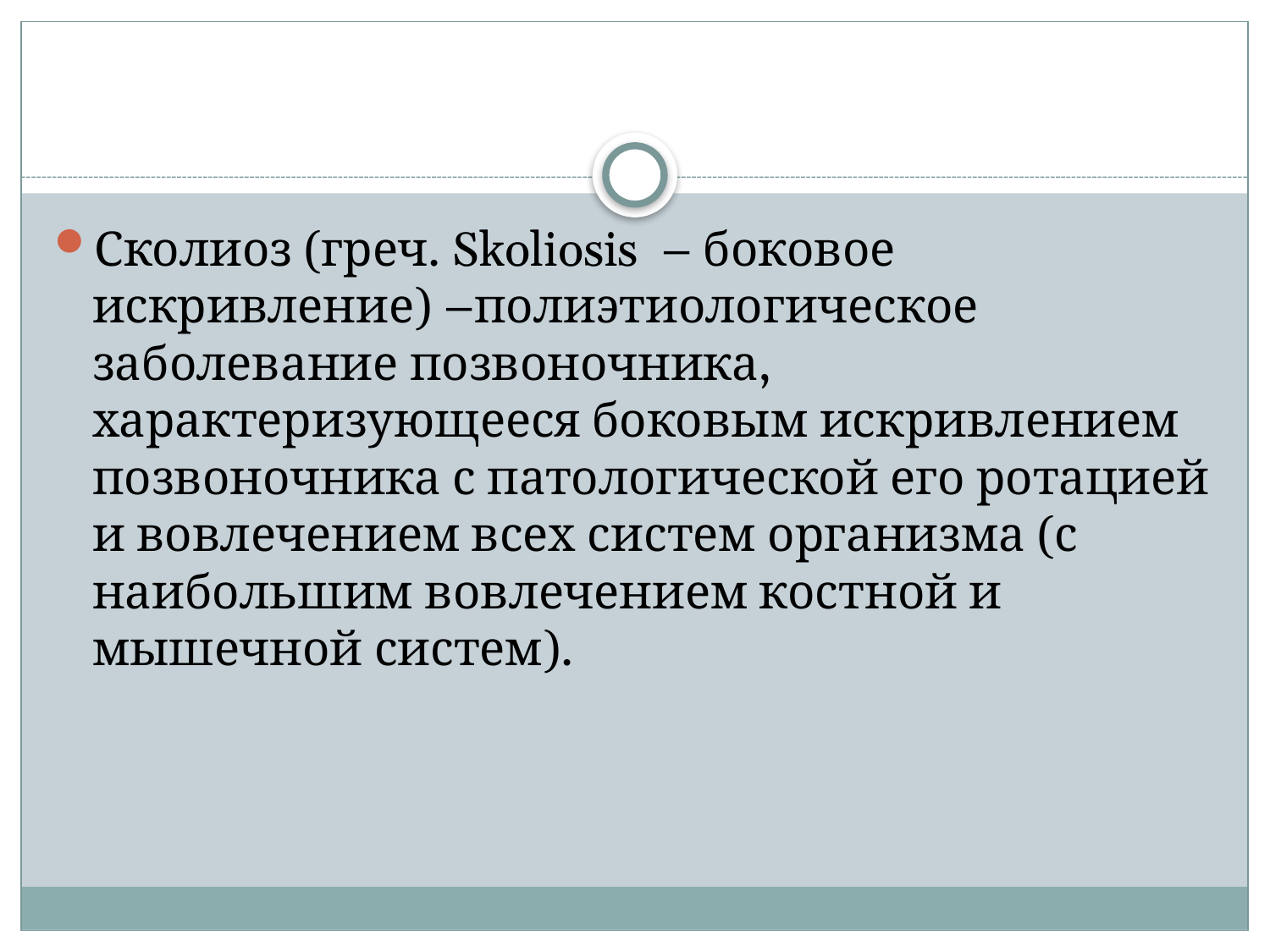

#
Сколиоз (греч. Skoliosis  – боковое искривление) –полиэтиологическое заболевание позвоночника, характеризующееся боковым искривлением позвоночника с патологической его ротацией и вовлечением всех систем организма (с наибольшим вовлечением костной и мышечной систем).